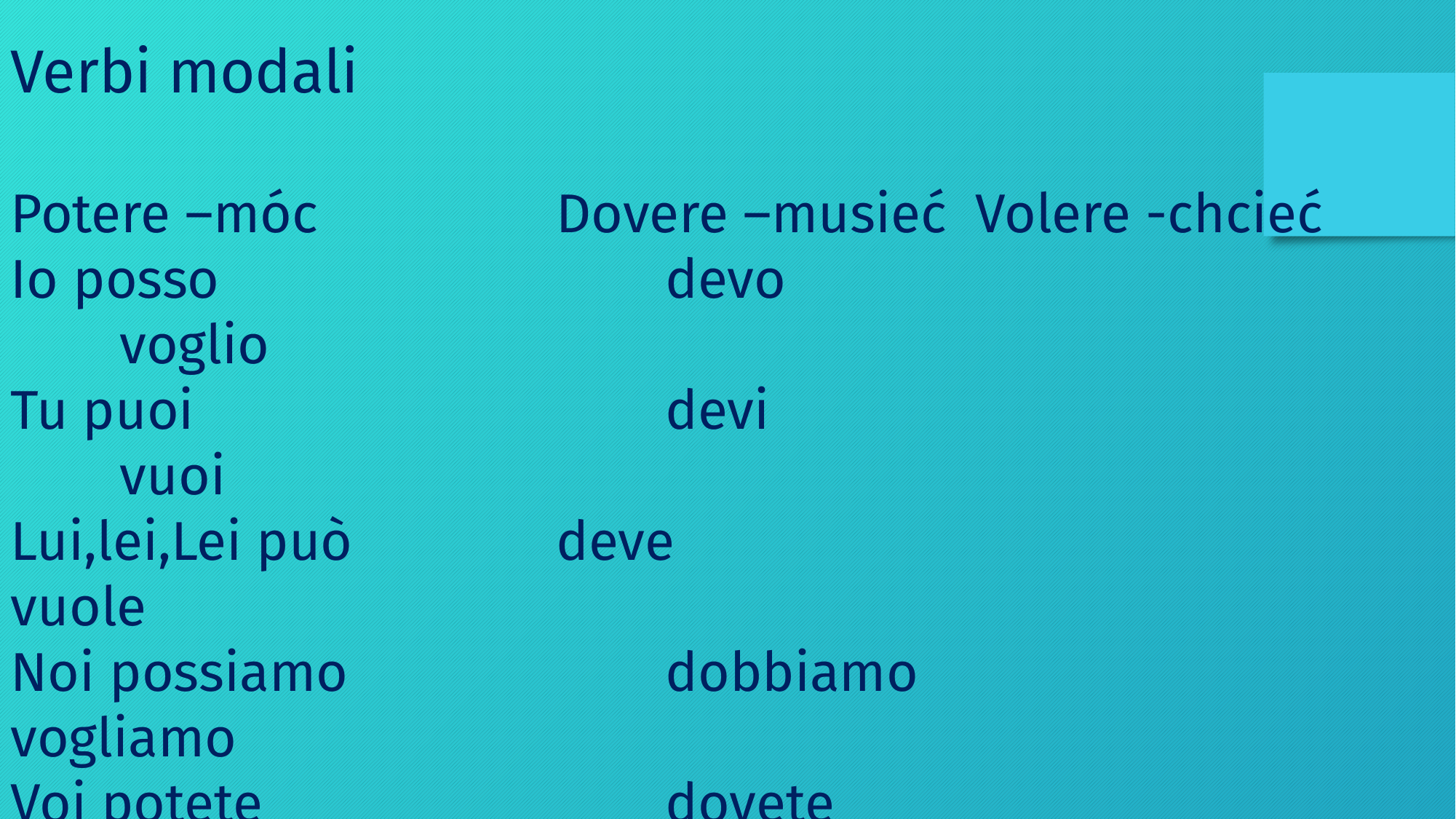

Verbi modali

Potere –móc			Dovere –musieć  Volere -chcieć
Io posso					devo						voglio
Tu puoi					devi							vuoi
Lui,lei,Lei può		deve						vuole
Noi possiamo			dobbiamo				vogliamo
Voi potete				dovete					volete
Loro possono			devono					vogliono